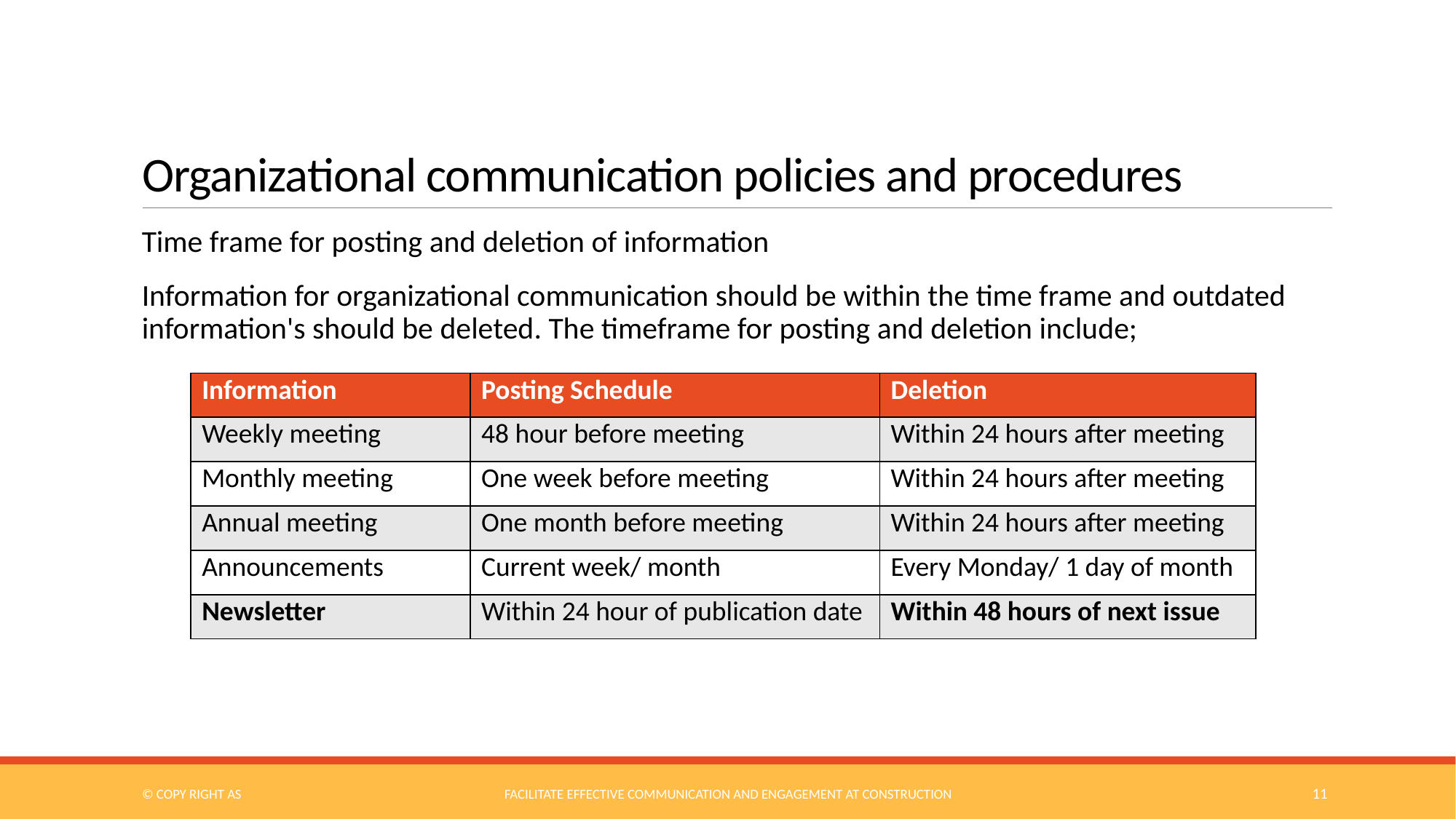

# Organizational communication policies and procedures
Time frame for posting and deletion of information
Information for organizational communication should be within the time frame and outdated information's should be deleted. The timeframe for posting and deletion include;

| Information | Posting Schedule | Deletion |
| --- | --- | --- |
| Weekly meeting | 48 hour before meeting | Within 24 hours after meeting |
| Monthly meeting | One week before meeting | Within 24 hours after meeting |
| Annual meeting | One month before meeting | Within 24 hours after meeting |
| Announcements | Current week/ month | Every Monday/ 1 day of month |
| Newsletter | Within 24 hour of publication date | Within 48 hours of next issue |
© COPY RIGHT AS
Facilitate Effective Communication and Engagement at Construction
11